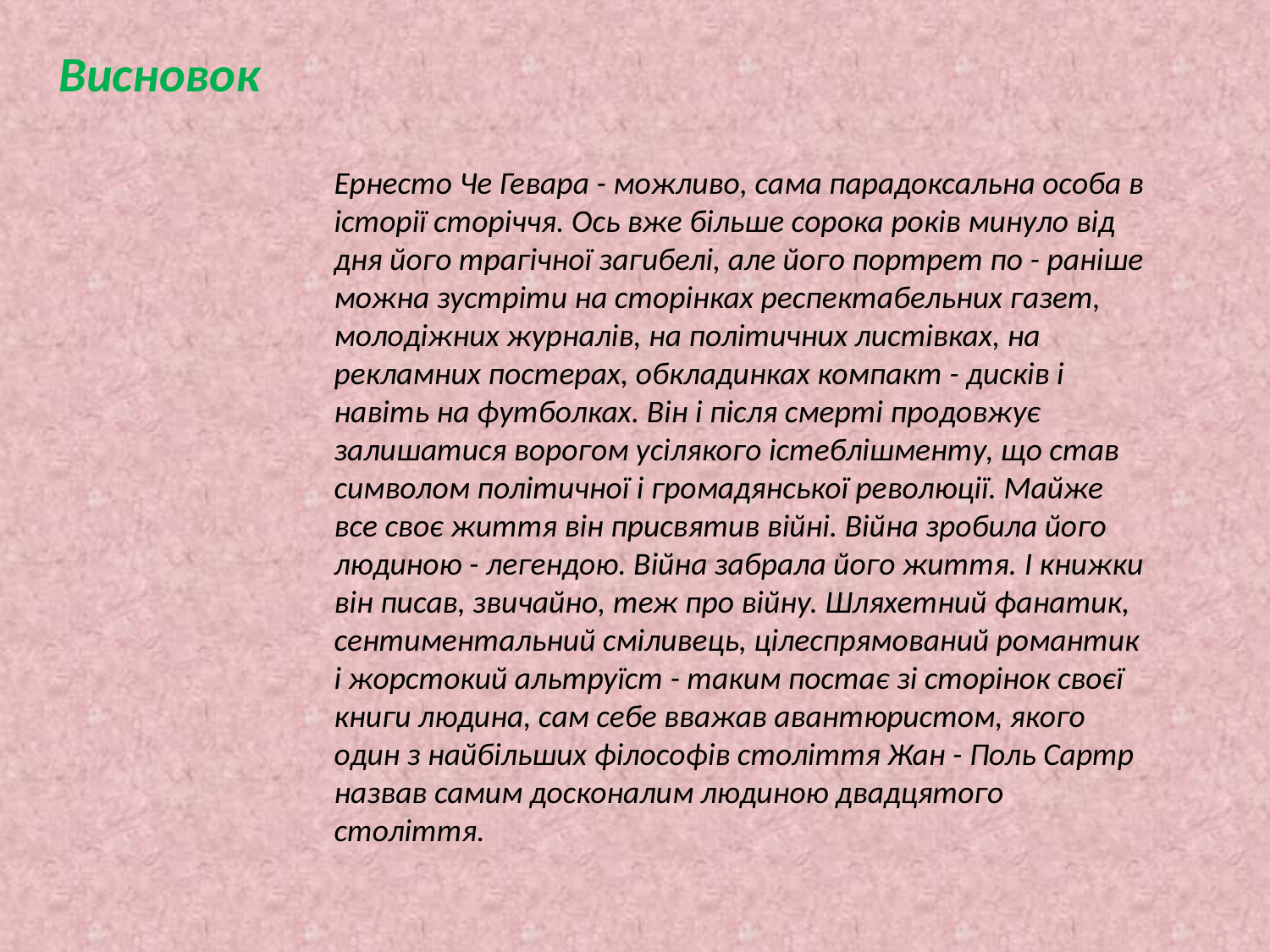

Висновок
Ернесто Че Гевара - можливо, сама парадоксальна особа в історії сторіччя. Ось вже більше сорока років минуло від дня його трагічної загибелі, але його портрет по - раніше можна зустріти на сторінках респектабельних газет, молодіжних журналів, на політичних листівках, на рекламних постерах, обкладинках компакт - дисків і навіть на футболках. Він і після смерті продовжує залишатися ворогом усілякого істеблішменту, що став символом політичної і громадянської революції. Майже все своє життя він присвятив війні. Війна зробила його людиною - легендою. Війна забрала його життя. І книжки він писав, звичайно, теж про війну. Шляхетний фанатик, сентиментальний сміливець, цілеспрямований романтик і жорстокий альтруїст - таким постає зі сторінок своєї книги людина, сам себе вважав авантюристом, якого один з найбільших філософів століття Жан - Поль Сартр назвав самим досконалим людиною двадцятого століття.